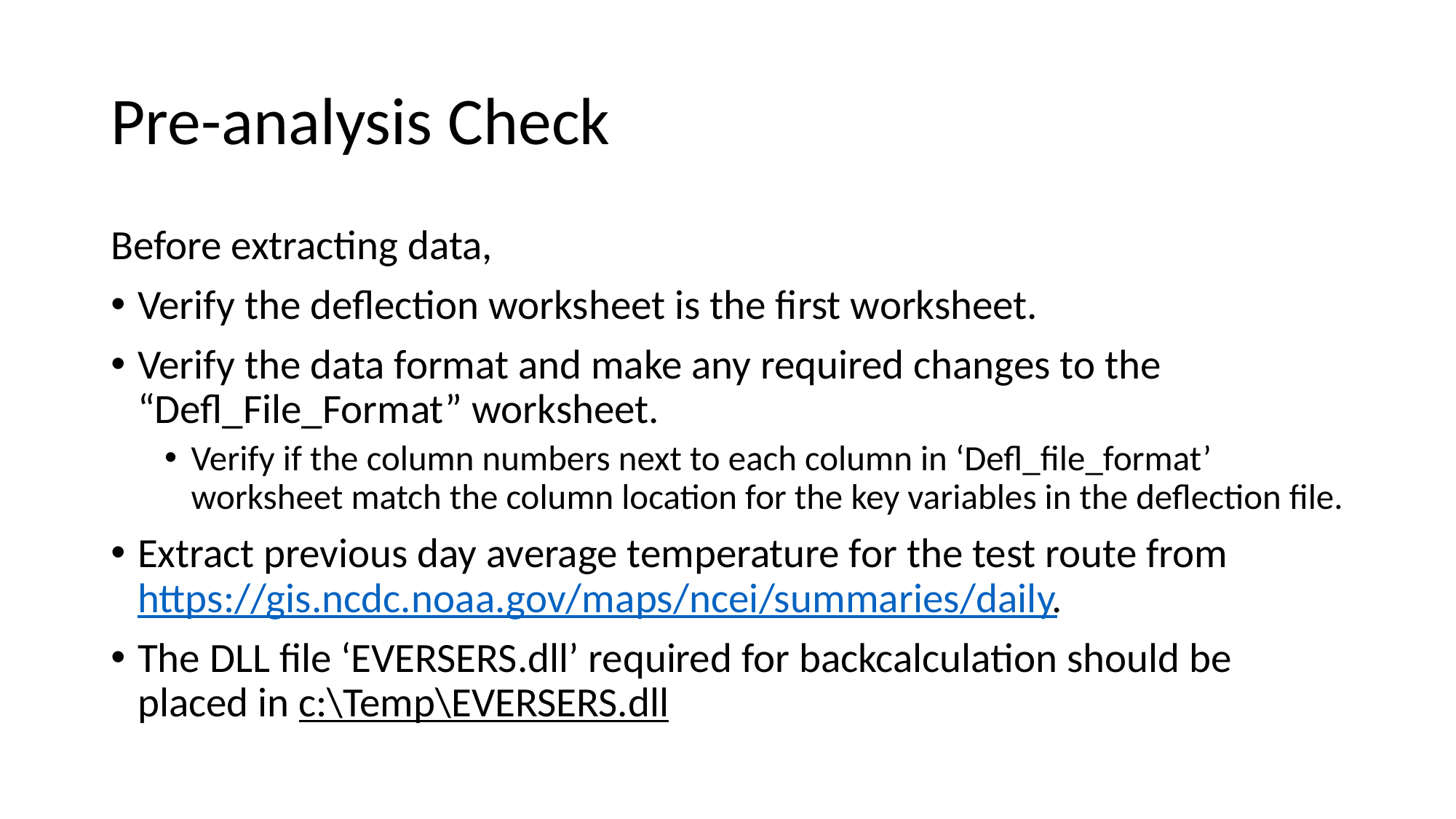

# Pre-analysis Check
Before extracting data,
Verify the deflection worksheet is the first worksheet.
Verify the data format and make any required changes to the “Defl_File_Format” worksheet.
Verify if the column numbers next to each column in ‘Defl_file_format’ worksheet match the column location for the key variables in the deflection file.
Extract previous day average temperature for the test route from https://gis.ncdc.noaa.gov/maps/ncei/summaries/daily.
The DLL file ‘EVERSERS.dll’ required for backcalculation should be placed in c:\Temp\EVERSERS.dll